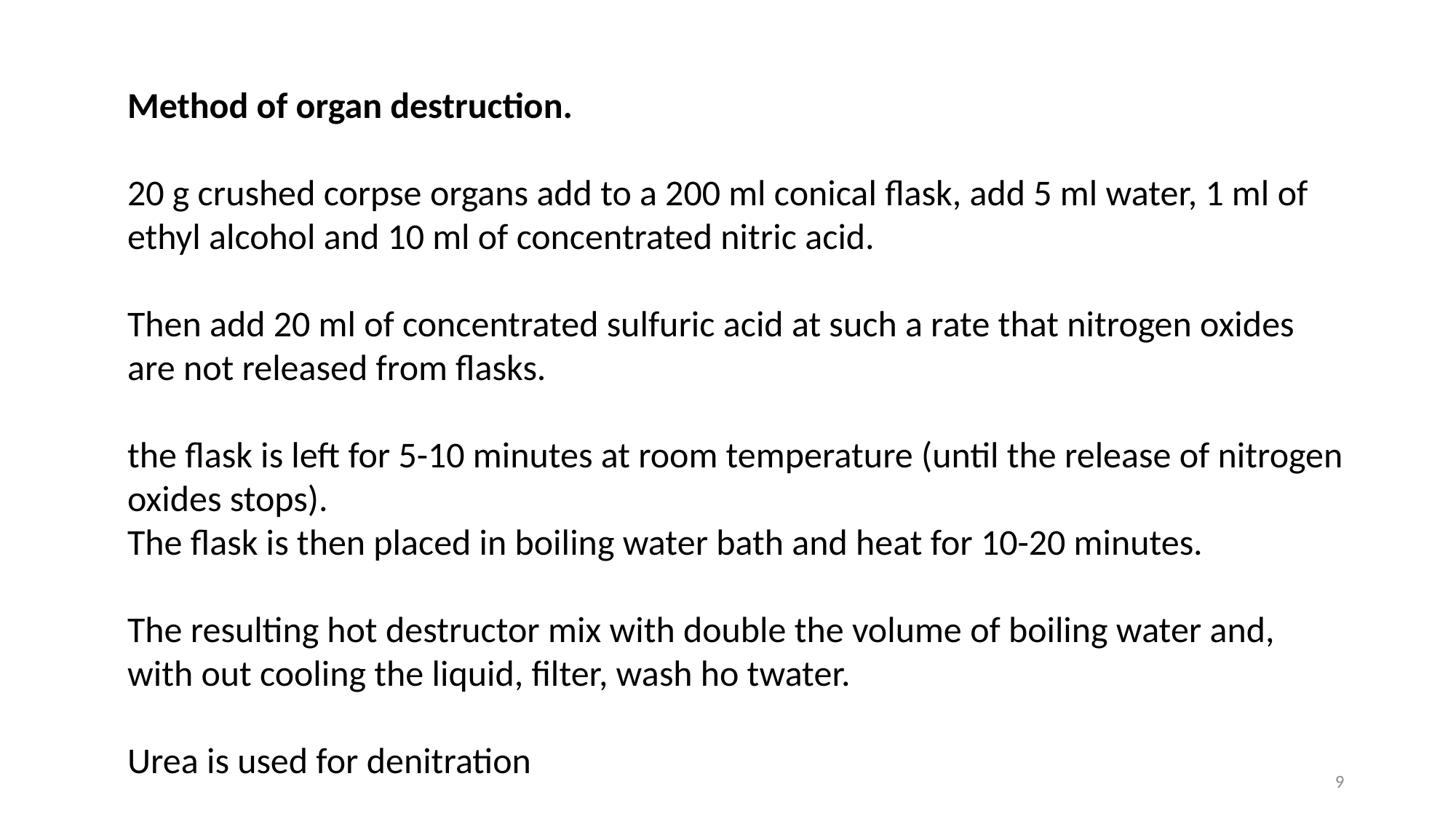

Method of organ destruction.

20 g crushed corpse organs add to a 200 ml conical flask, add 5 ml water, 1 ml of ethyl alcohol and 10 ml of concentrated nitric acid.

Then add 20 ml of concentrated sulfuric acid at such a rate that nitrogen oxides are not released from flasks.

the flask is left for 5-10 minutes at room temperature (until the release of nitrogen oxides stops).
The flask is then placed in boiling water bath and heat for 10-20 minutes.

The resulting hot destructor mix with double the volume of boiling water and, with out cooling the liquid, filter, wash ho twater.

Urea is used for denitration
9